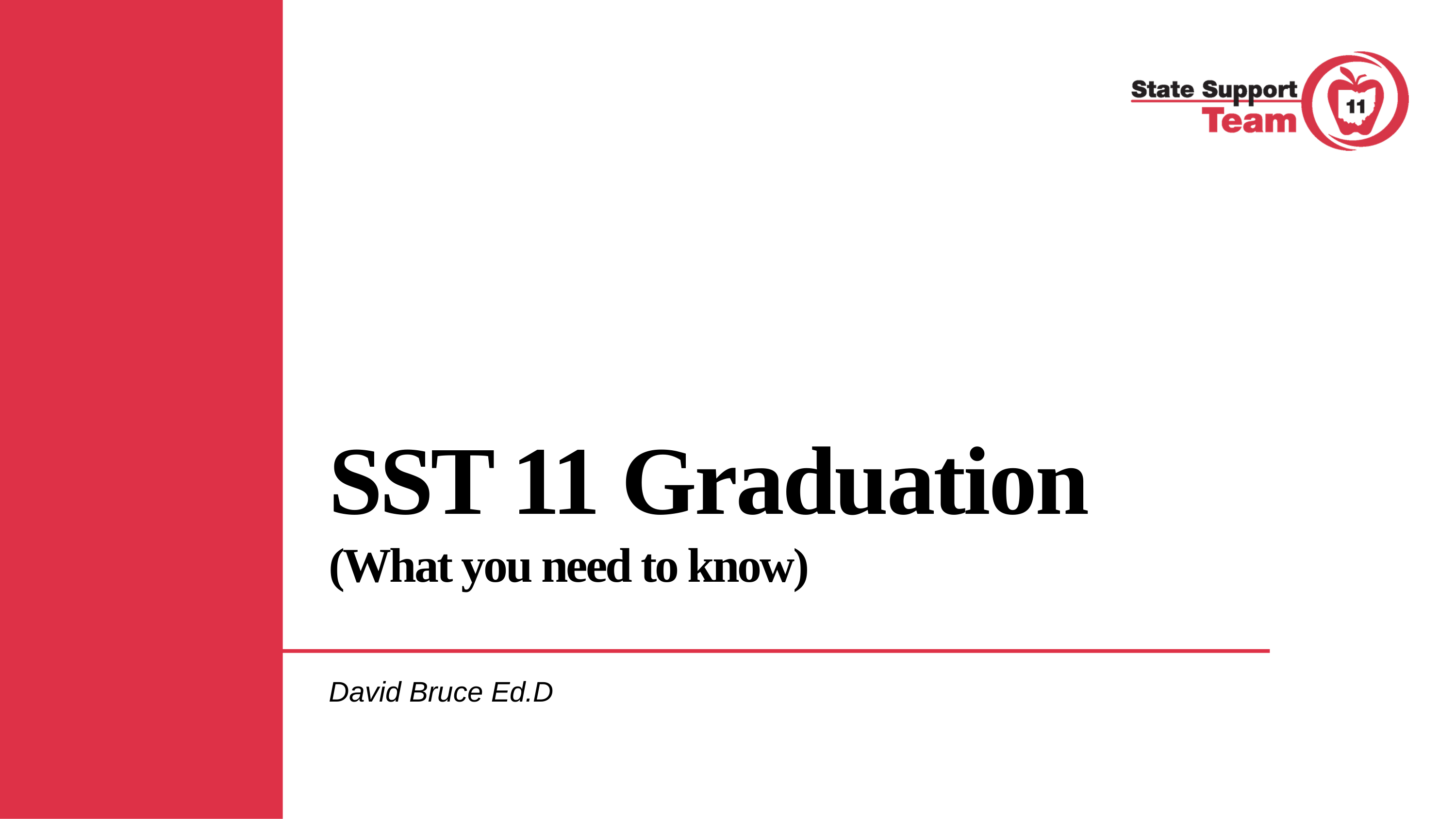

# SST 11 Graduation (What you need to know)
David Bruce Ed.D